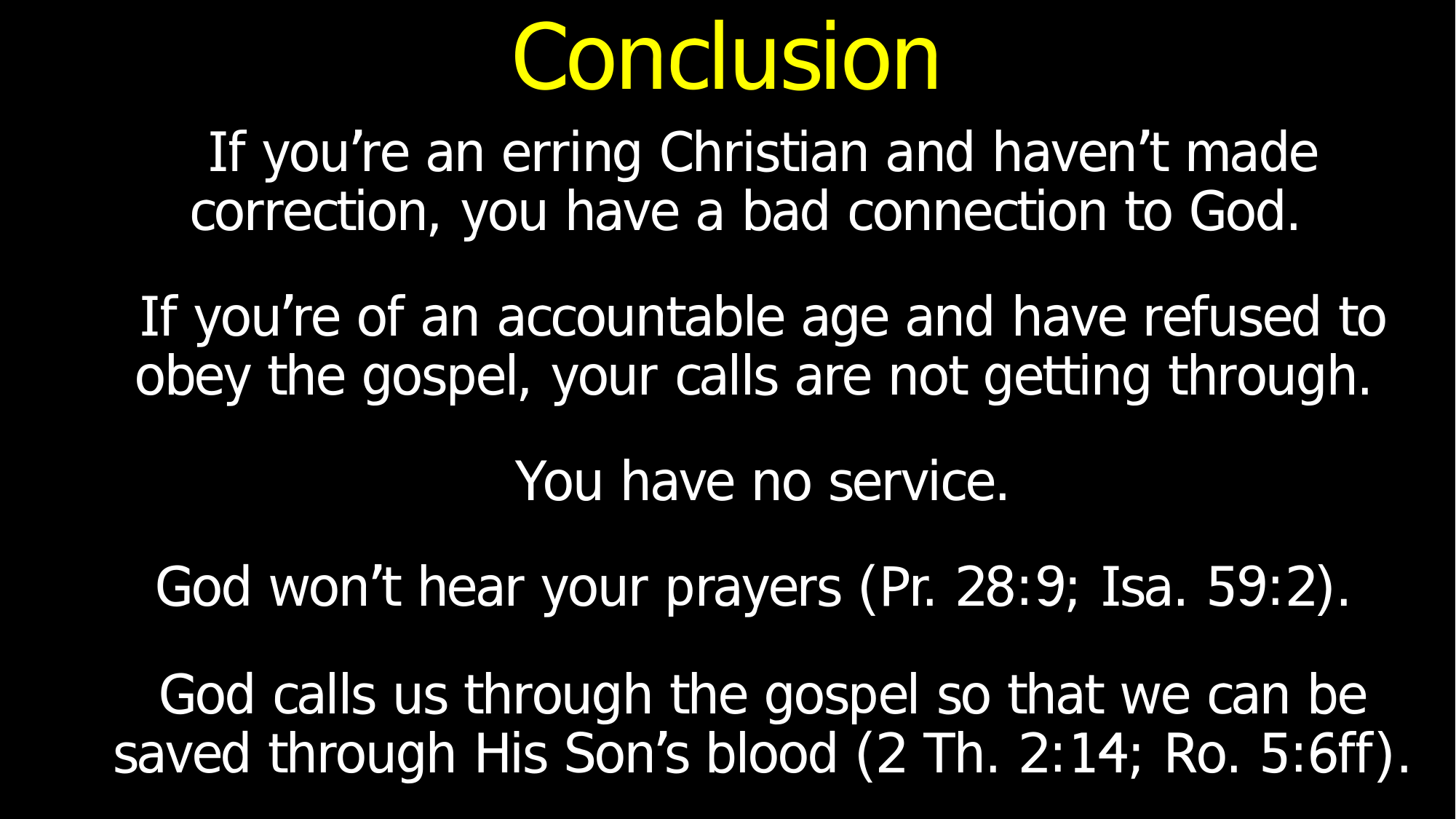

# Conclusion
If you’re an erring Christian and haven’t made correction, you have a bad connection to God.

If you’re of an accountable age and have refused to obey the gospel, your calls are not getting through.

You have no service.

God won’t hear your prayers (Pr. 28:9; Isa. 59:2).

God calls us through the gospel so that we can be saved through His Son’s blood (2 Th. 2:14; Ro. 5:6ff).